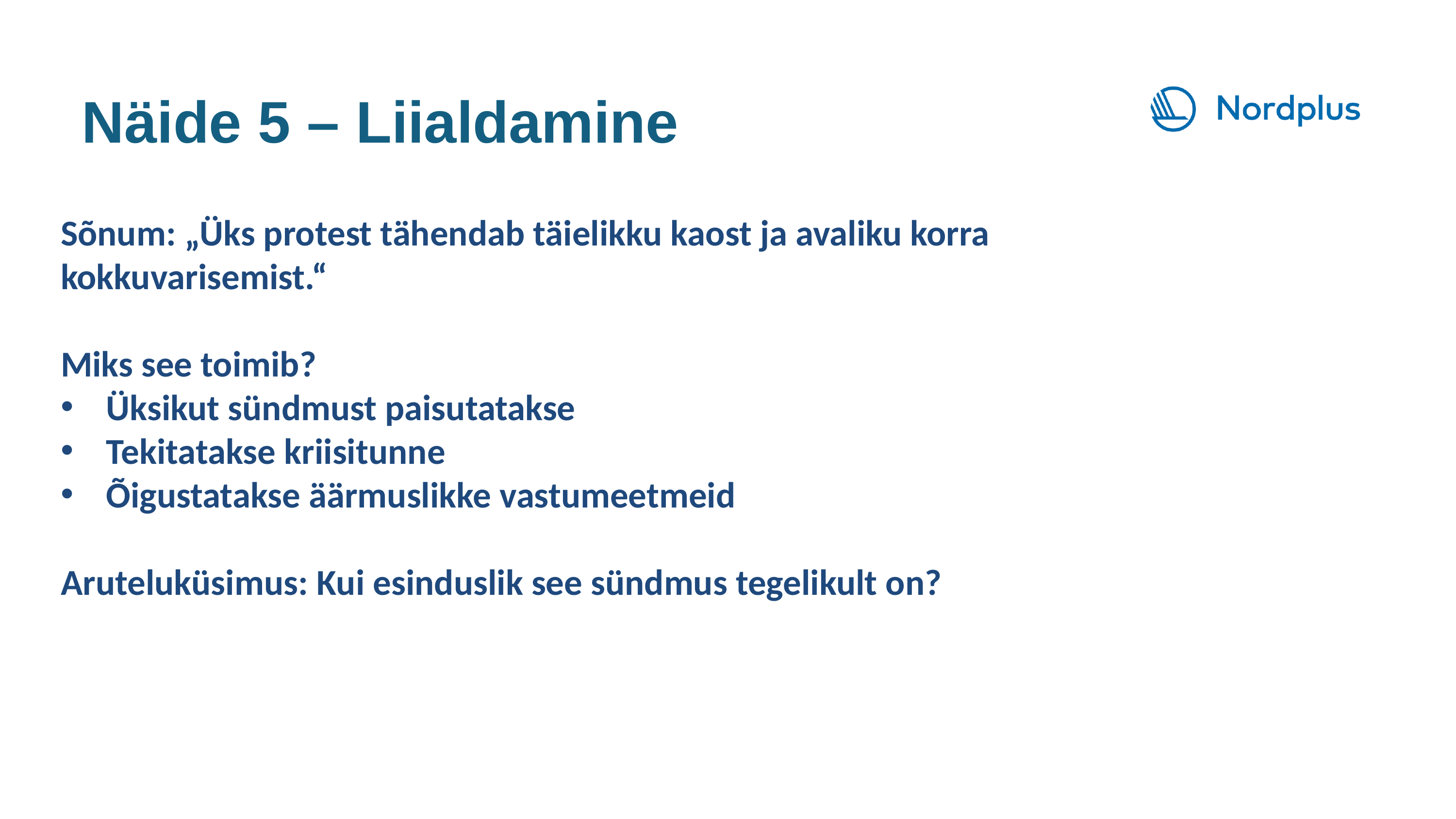

Näide 5 – Liialdamine

Sõnum: „Üks protest tähendab täielikku kaost ja avaliku korra kokkuvarisemist.“

Miks see toimib?
Üksikut sündmust paisutatakse
Tekitatakse kriisitunne
Õigustatakse äärmuslikke vastumeetmeid

Aruteluküsimus: Kui esinduslik see sündmus tegelikult on?